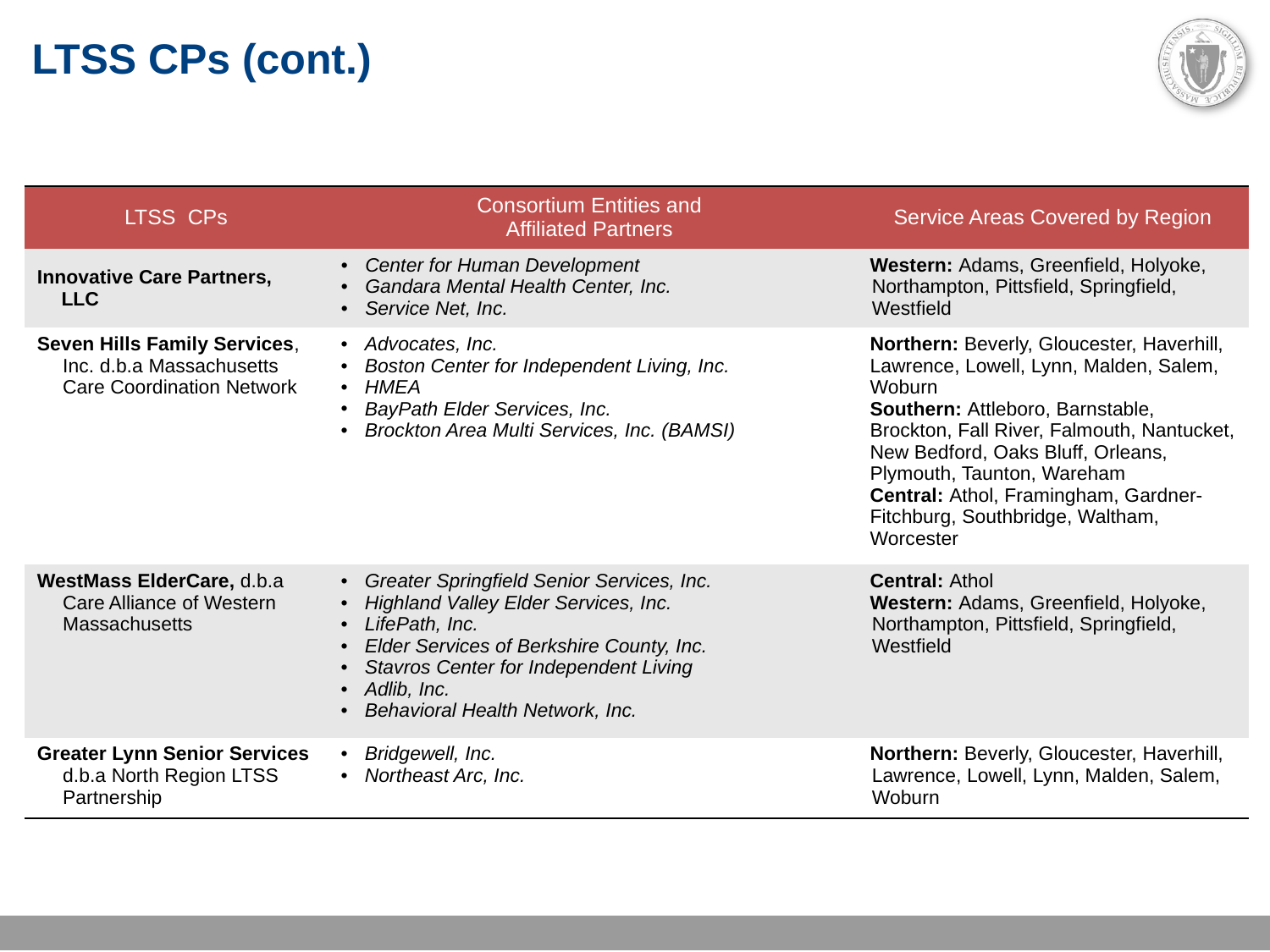

LTSS CPs (cont.)
| LTSS CPs | Consortium Entities and Affiliated Partners | Service Areas Covered by Region |
| --- | --- | --- |
| Innovative Care Partners, LLC | • Center for Human Development • Gandara Mental Health Center, Inc. • Service Net, Inc. | Western: Adams, Greenfield, Holyoke, Northampton, Pittsfield, Springfield, Westfield |
| Seven Hills Family Services, Inc. d.b.a Massachusetts Care Coordination Network | Advocates, Inc. Boston Center for Independent Living, Inc. HMEA BayPath Elder Services, Inc. Brockton Area Multi Services, Inc. (BAMSI) | Northern: Beverly, Gloucester, Haverhill, Lawrence, Lowell, Lynn, Malden, Salem, Woburn Southern: Attleboro, Barnstable, Brockton, Fall River, Falmouth, Nantucket, New Bedford, Oaks Bluff, Orleans, Plymouth, Taunton, Wareham Central: Athol, Framingham, Gardner-Fitchburg, Southbridge, Waltham, Worcester |
| WestMass ElderCare, d.b.a Care Alliance of Western Massachusetts | Greater Springfield Senior Services, Inc. Highland Valley Elder Services, Inc. LifePath, Inc. Elder Services of Berkshire County, Inc. Stavros Center for Independent Living Adlib, Inc. Behavioral Health Network, Inc. | Central: Athol Western: Adams, Greenfield, Holyoke, Northampton, Pittsfield, Springfield, Westfield |
| Greater Lynn Senior Services d.b.a North Region LTSS Partnership | Bridgewell, Inc. Northeast Arc, Inc. | Northern: Beverly, Gloucester, Haverhill, Lawrence, Lowell, Lynn, Malden, Salem, Woburn |